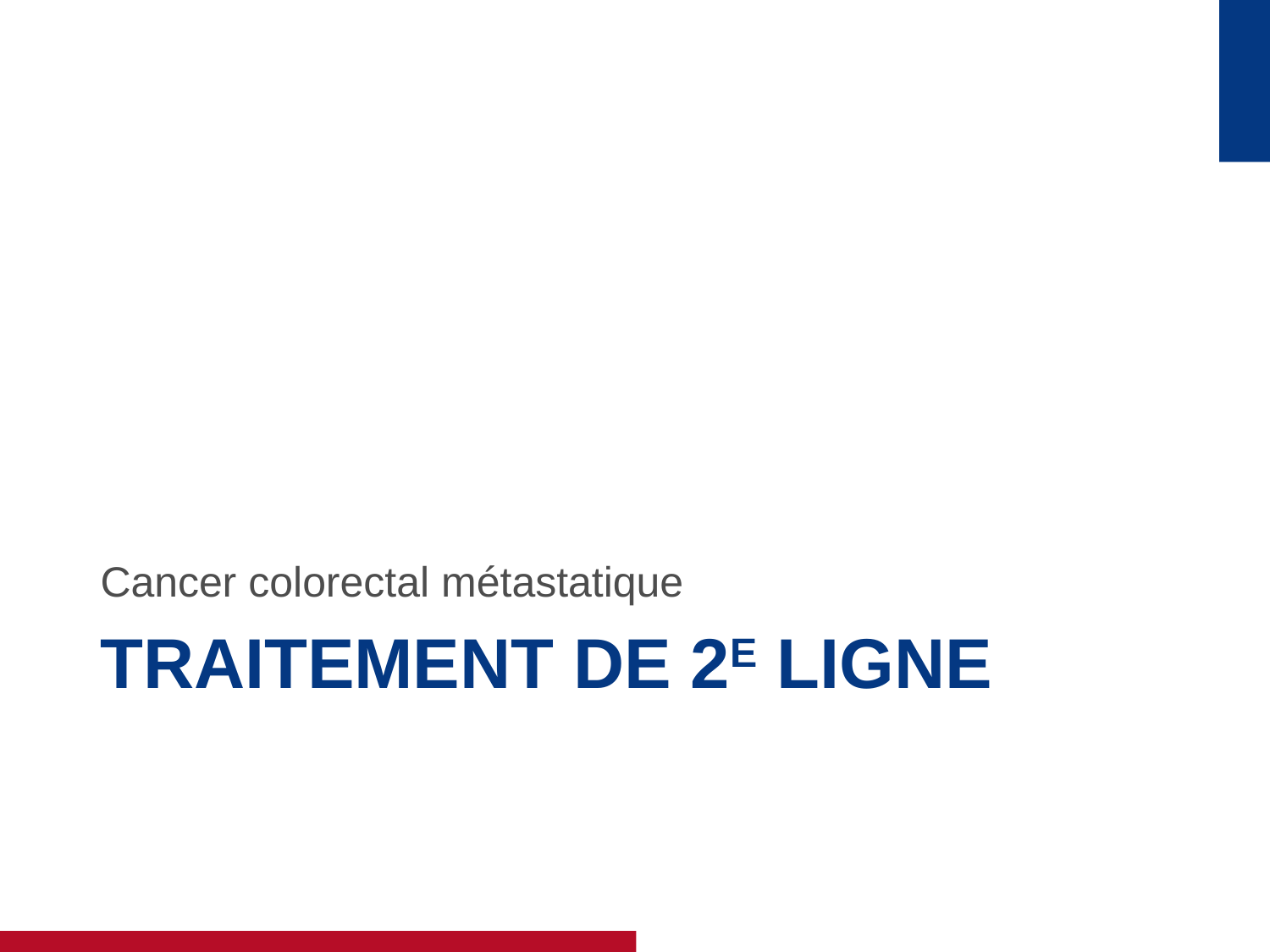

Cancer colorectal métastatique
# Traitement de 2e ligne